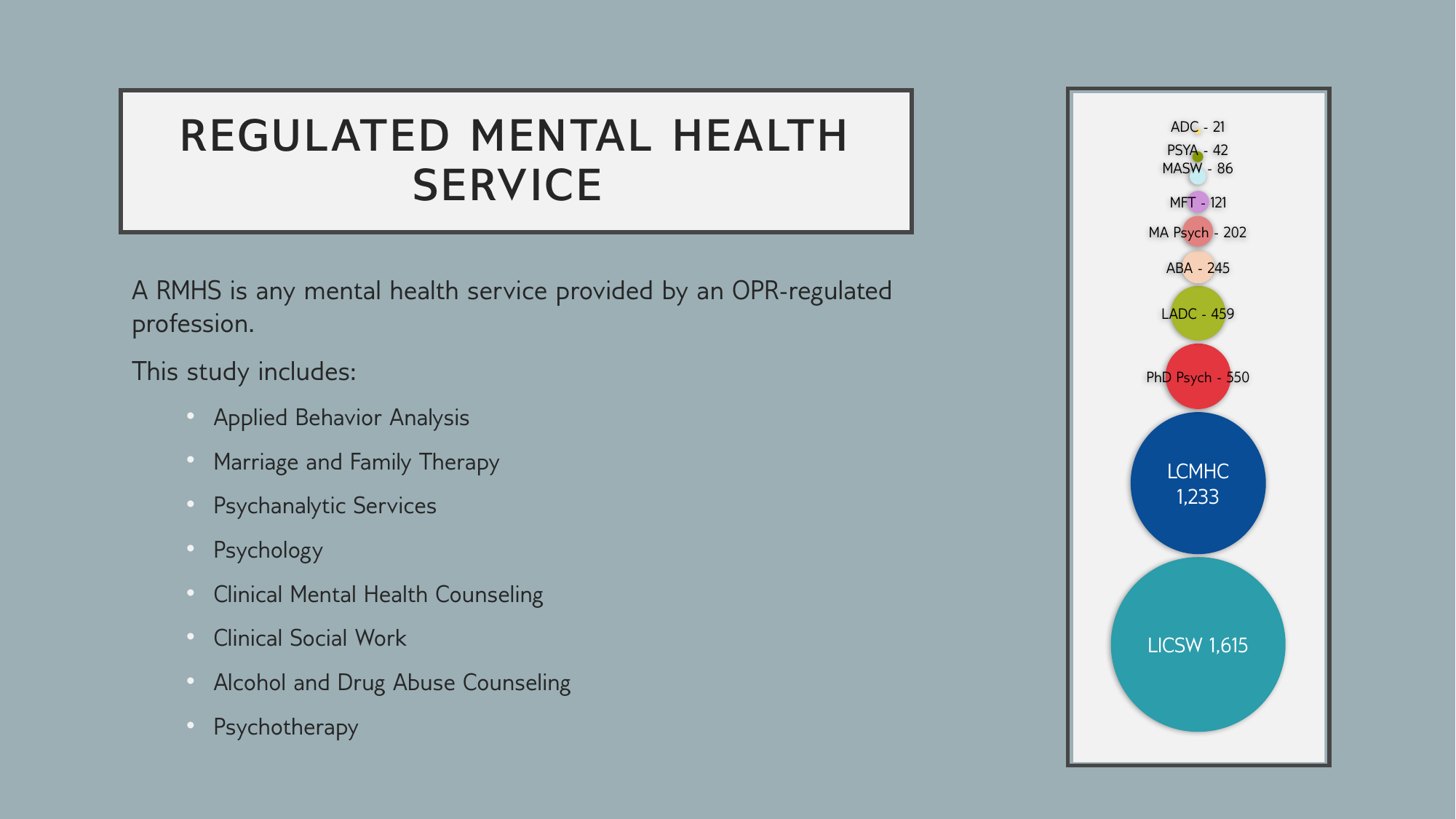

# regulated mental health service

ADC - 21
PSYA - 42
MASW - 86
MFT - 121
MA Psych - 202
ABA - 245
A RMHS is any mental health service provided by an OPR-regulated profession.
This study includes:
Applied Behavior Analysis
Marriage and Family Therapy
Psychanalytic Services
Psychology
Clinical Mental Health Counseling
Clinical Social Work
Alcohol and Drug Abuse Counseling
Psychotherapy

LADC - 459
PhD Psych - 550
LCMHC 1,233
LICSW 1,615